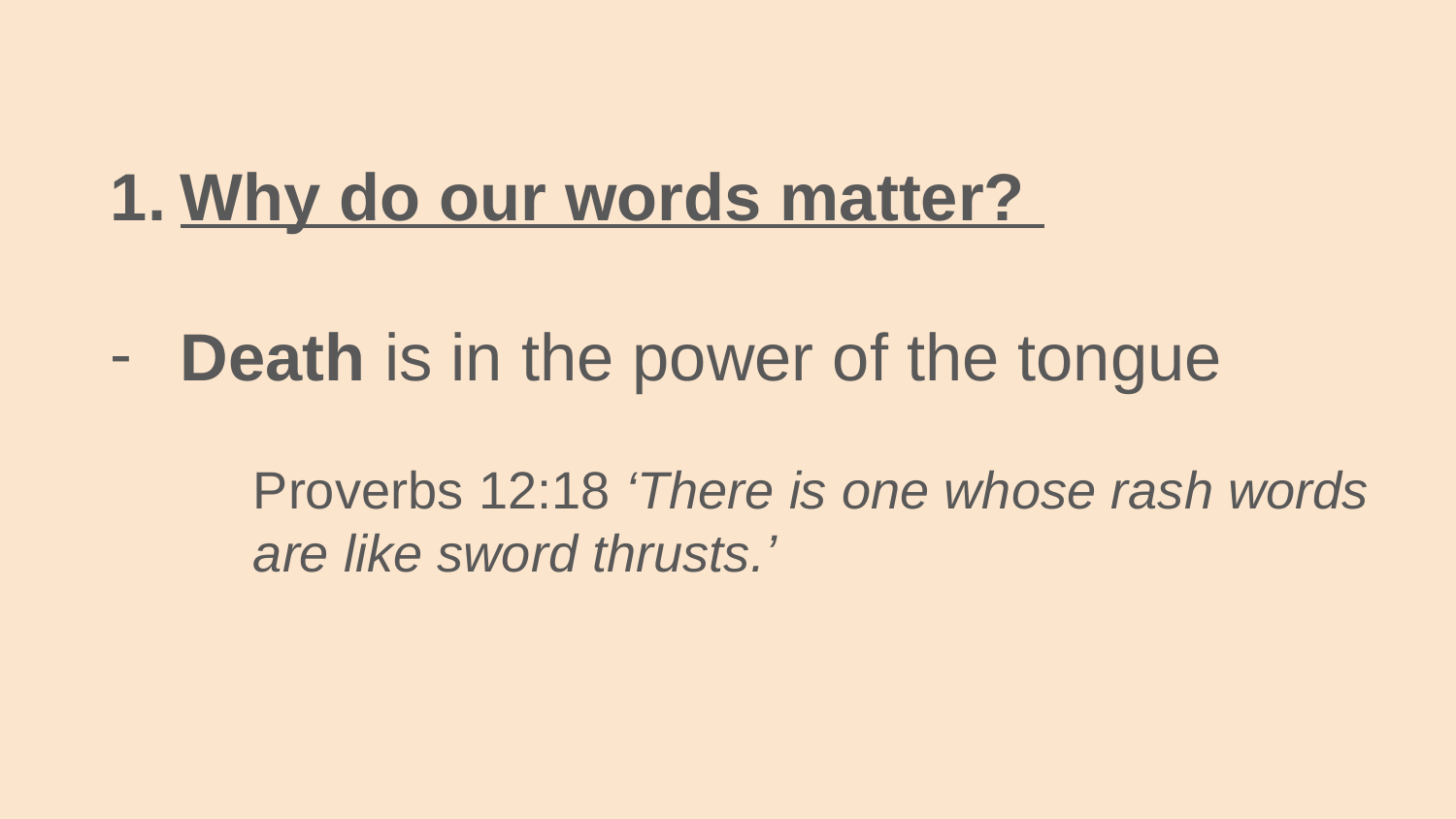

Why do our words matter?

Death is in the power of the tongue

Proverbs 12:18 ‘There is one whose rash words are like sword thrusts.’